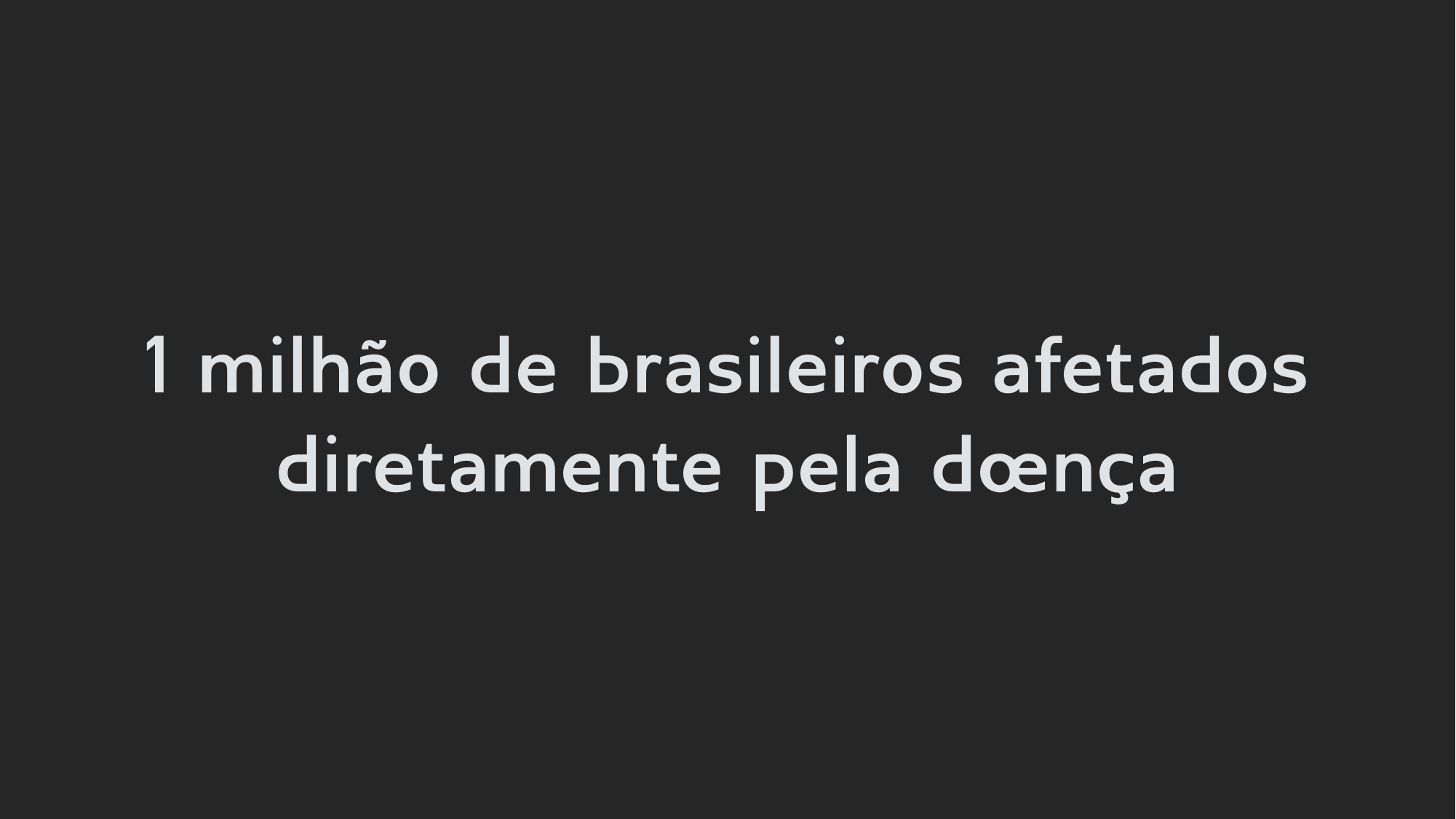

# 1 milhão de brasileiros afetados diretamente pela doença